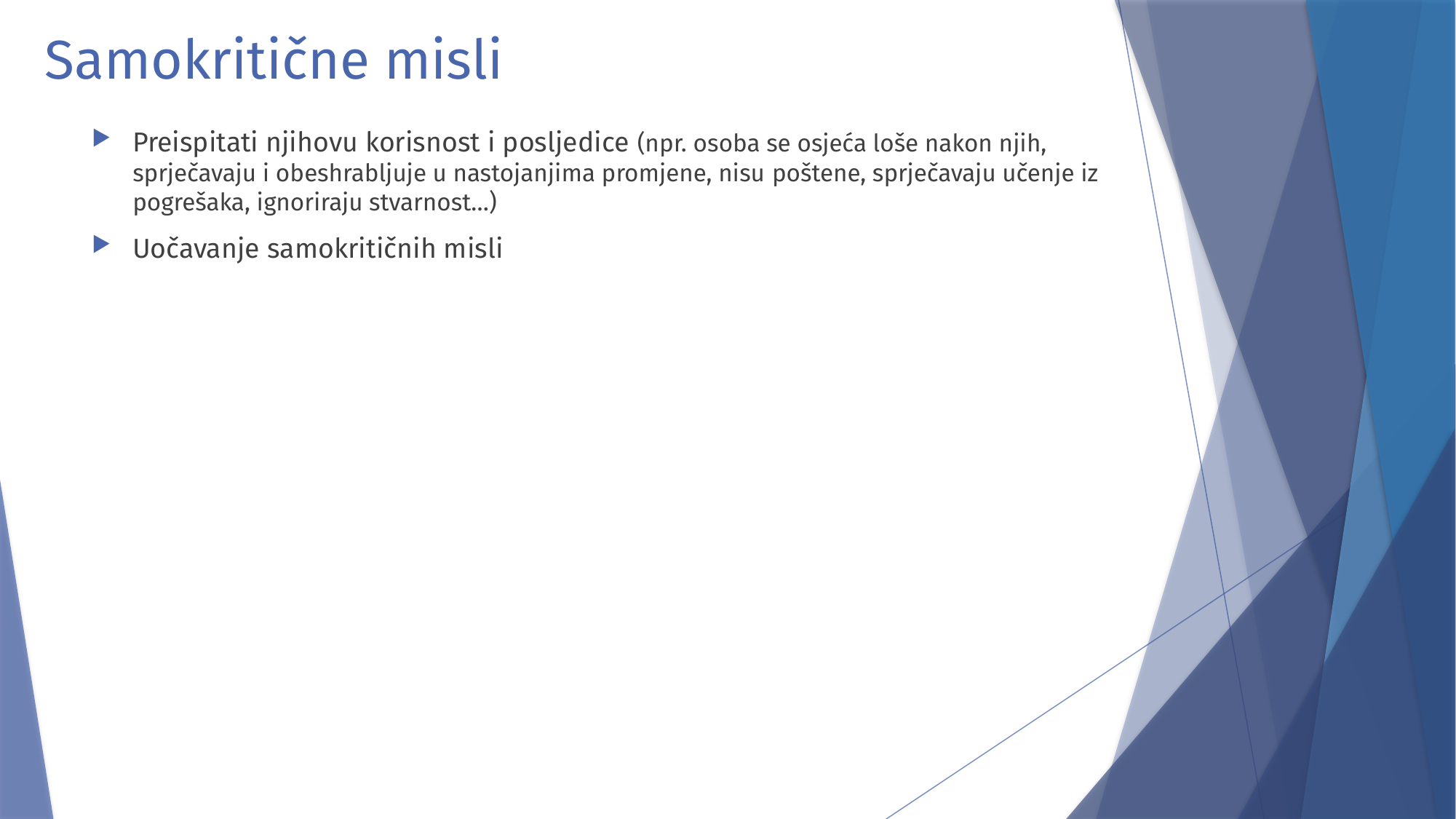

# Samokritične misli
Preispitati njihovu korisnost i posljedice (npr. osoba se osjeća loše nakon njih, sprječavaju i obeshrabljuje u nastojanjima promjene, nisu poštene, sprječavaju učenje iz pogrešaka, ignoriraju stvarnost…)
Uočavanje samokritičnih misli